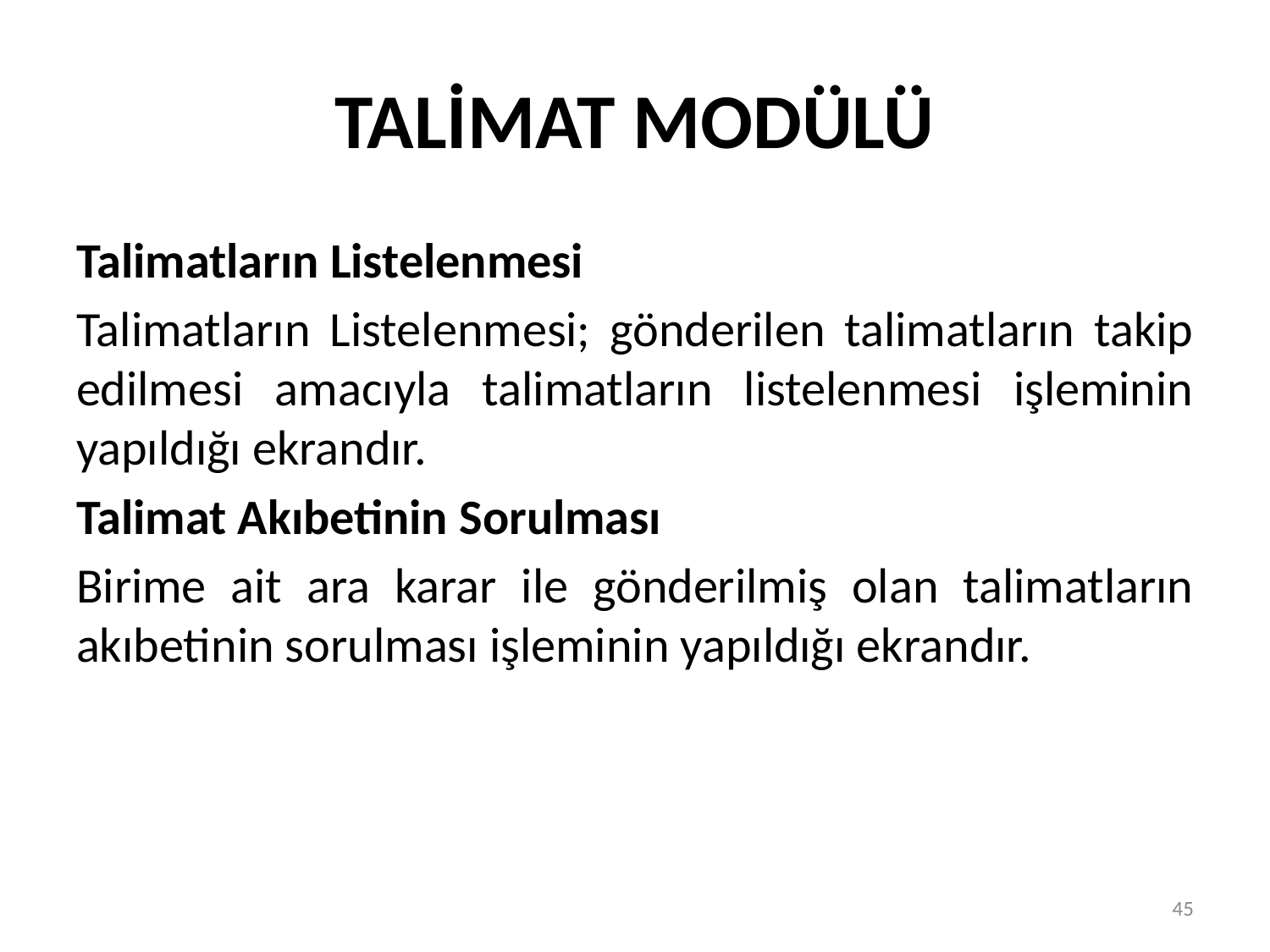

# TALİMAT MODÜLÜ
Talimatların Listelenmesi
Talimatların Listelenmesi; gönderilen talimatların takip edilmesi amacıyla talimatların listelenmesi işleminin yapıldığı ekrandır.
Talimat Akıbetinin Sorulması
Birime ait ara karar ile gönderilmiş olan talimatların akıbetinin sorulması işleminin yapıldığı ekrandır.

45